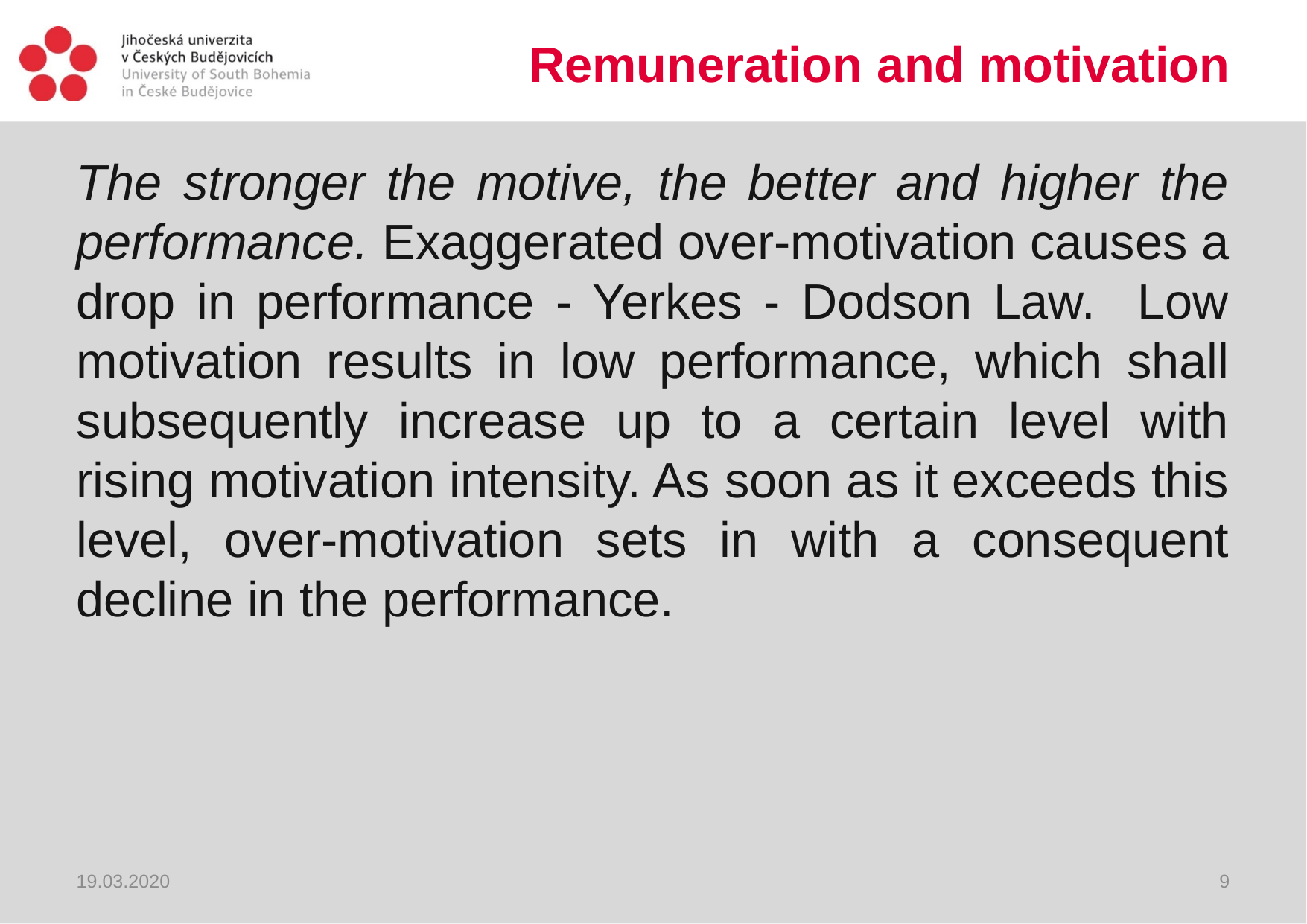

# Remuneration and motivation
The stronger the motive, the better and higher the performance. Exaggerated over-motivation causes a drop in performance - Yerkes - Dodson Law.  Low motivation results in low performance, which shall subsequently increase up to a certain level with rising motivation intensity. As soon as it exceeds this level, over-motivation sets in with a consequent decline in the performance.
19.03.2020
9